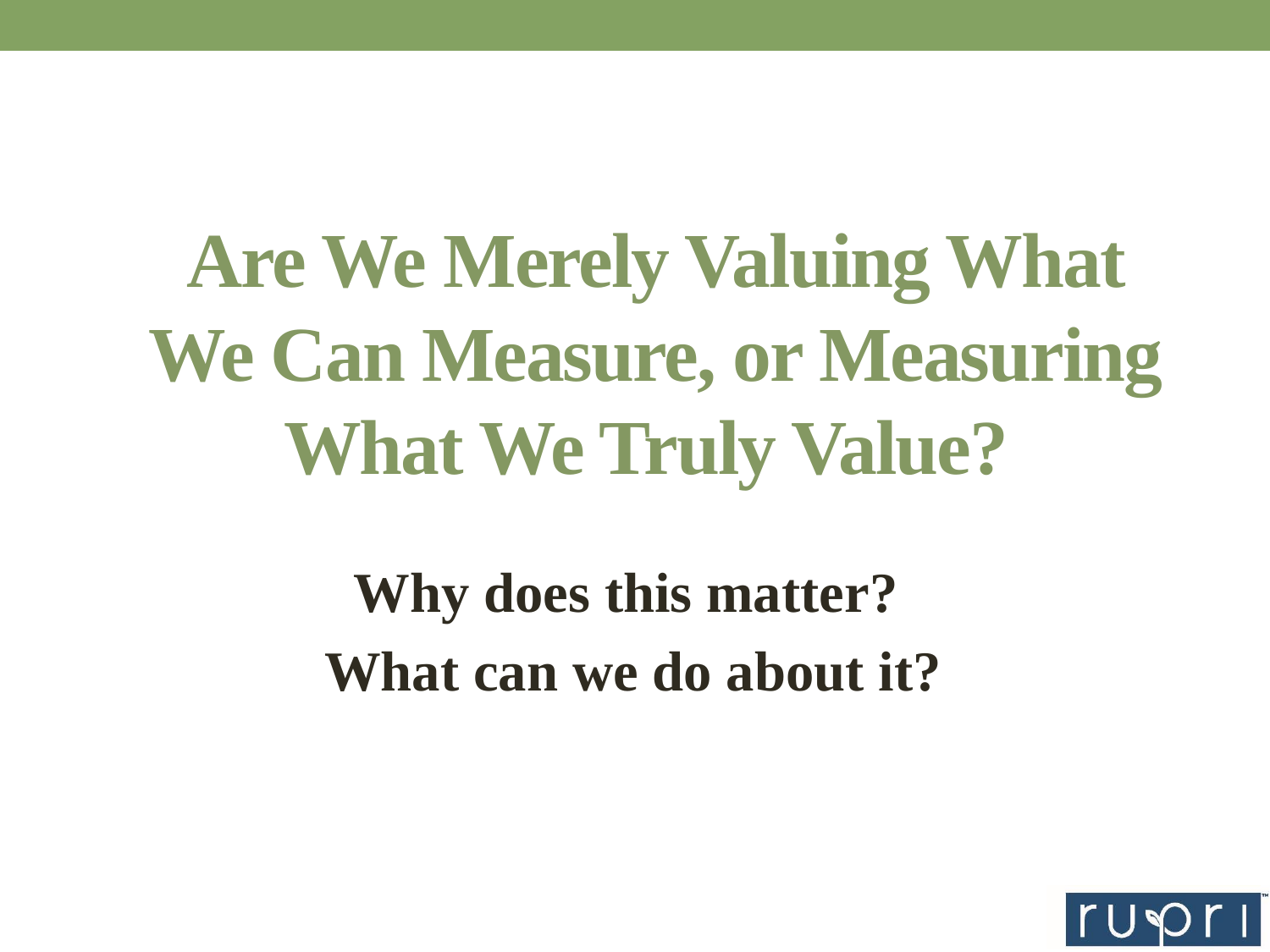

Are We Merely Valuing What We Can Measure, or Measuring What We Truly Value?
Why does this matter?
What can we do about it?